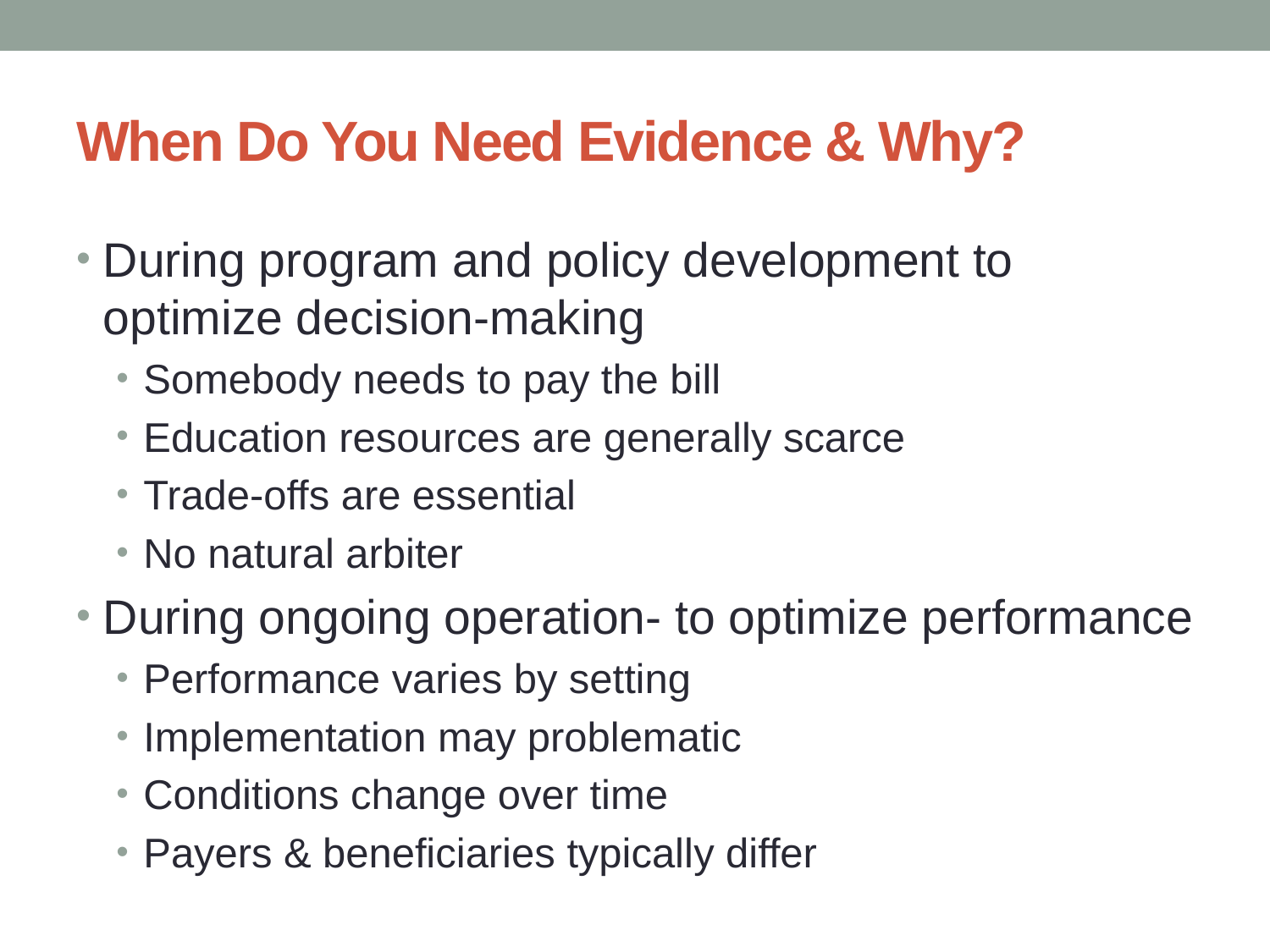

# When Do You Need Evidence & Why?
During program and policy development to optimize decision-making
Somebody needs to pay the bill
Education resources are generally scarce
Trade-offs are essential
No natural arbiter
During ongoing operation- to optimize performance
Performance varies by setting
Implementation may problematic
Conditions change over time
Payers & beneficiaries typically differ